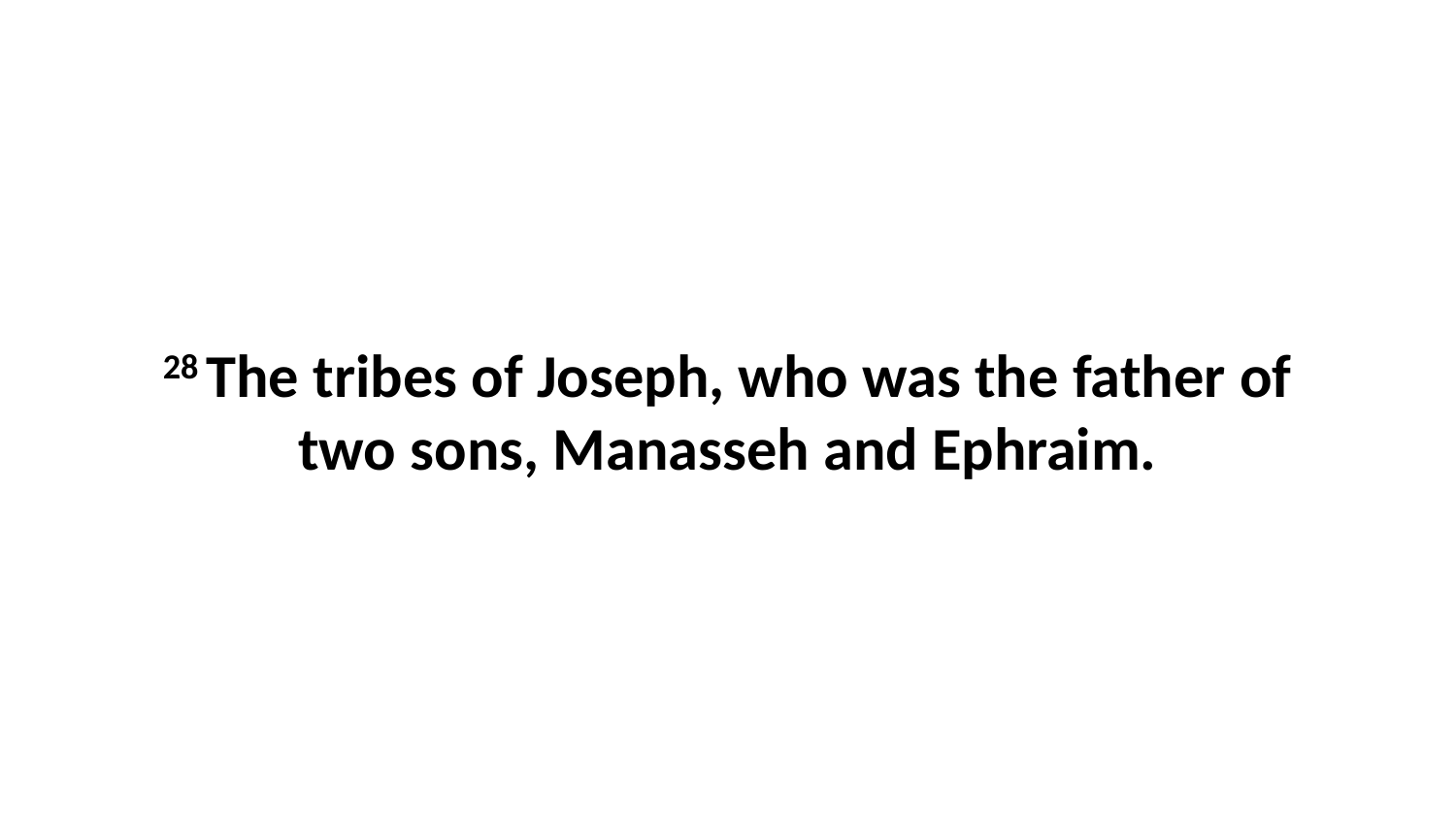

28 The tribes of Joseph, who was the father of two sons, Manasseh and Ephraim.